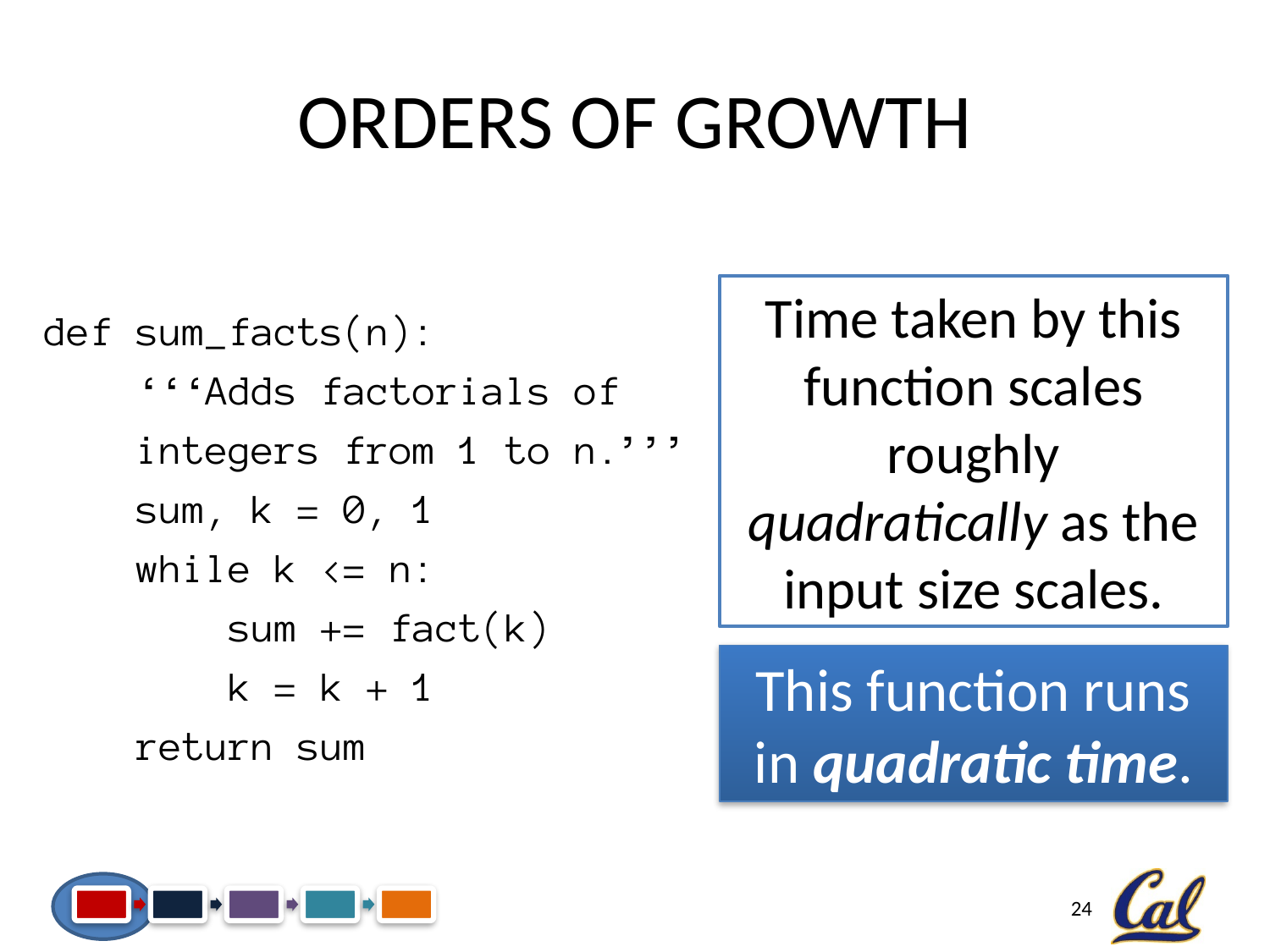

# Orders of Growth
def sum_facts(n):
    ‘‘‘Adds factorials of
    integers from 1 to n.’’’
    sum, k = 0, 1
    while k <= n:
        sum += fact(k)
        k = k + 1
    return sum
Time taken by this function scales roughly quadratically as the input size scales.
This function runs in quadratic time.